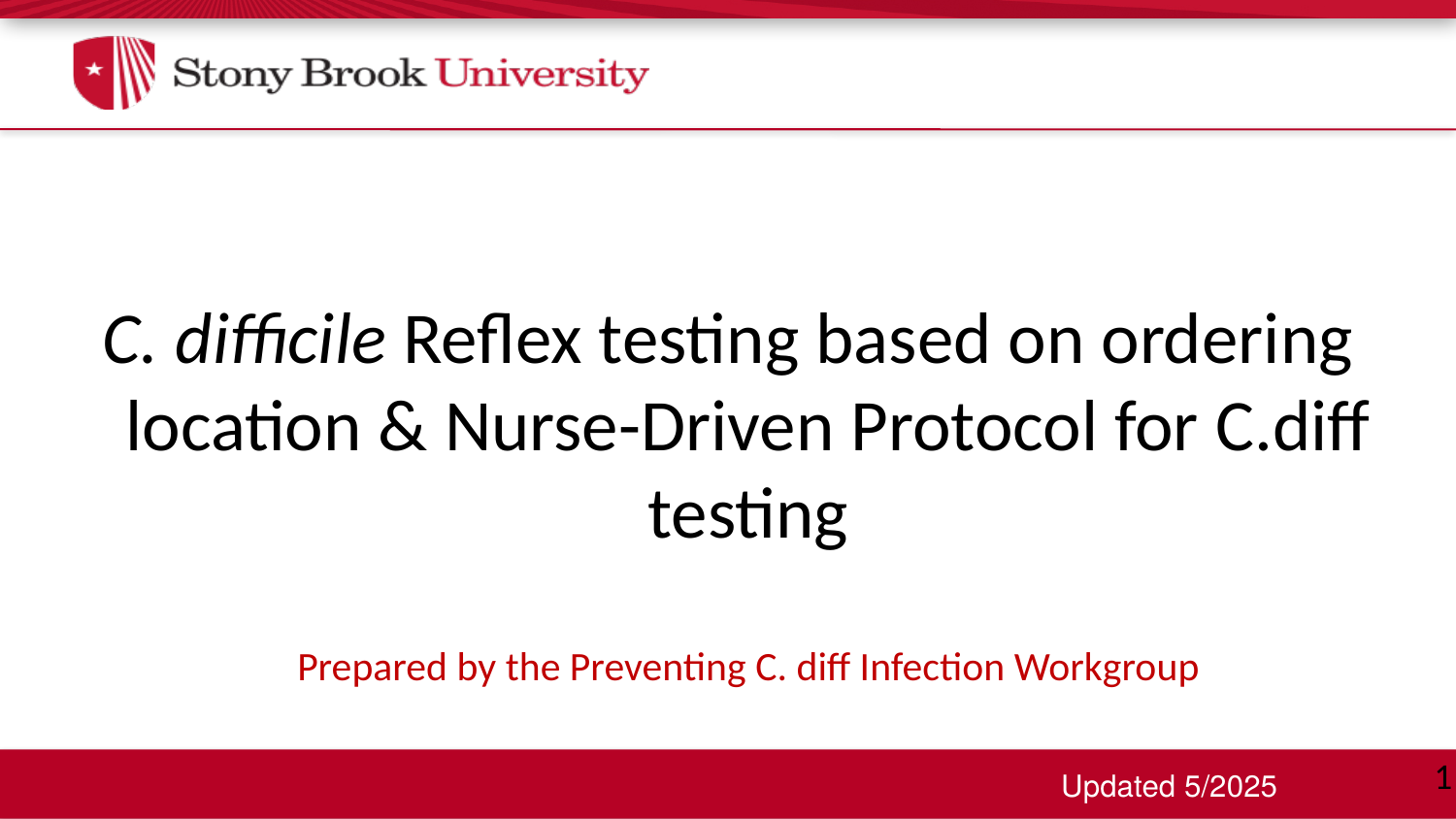

C. difficile Reflex testing based on ordering location & Nurse-Driven Protocol for C.diff testing
Prepared by the Preventing C. diff Infection Workgroup
1
Updated 5/2025